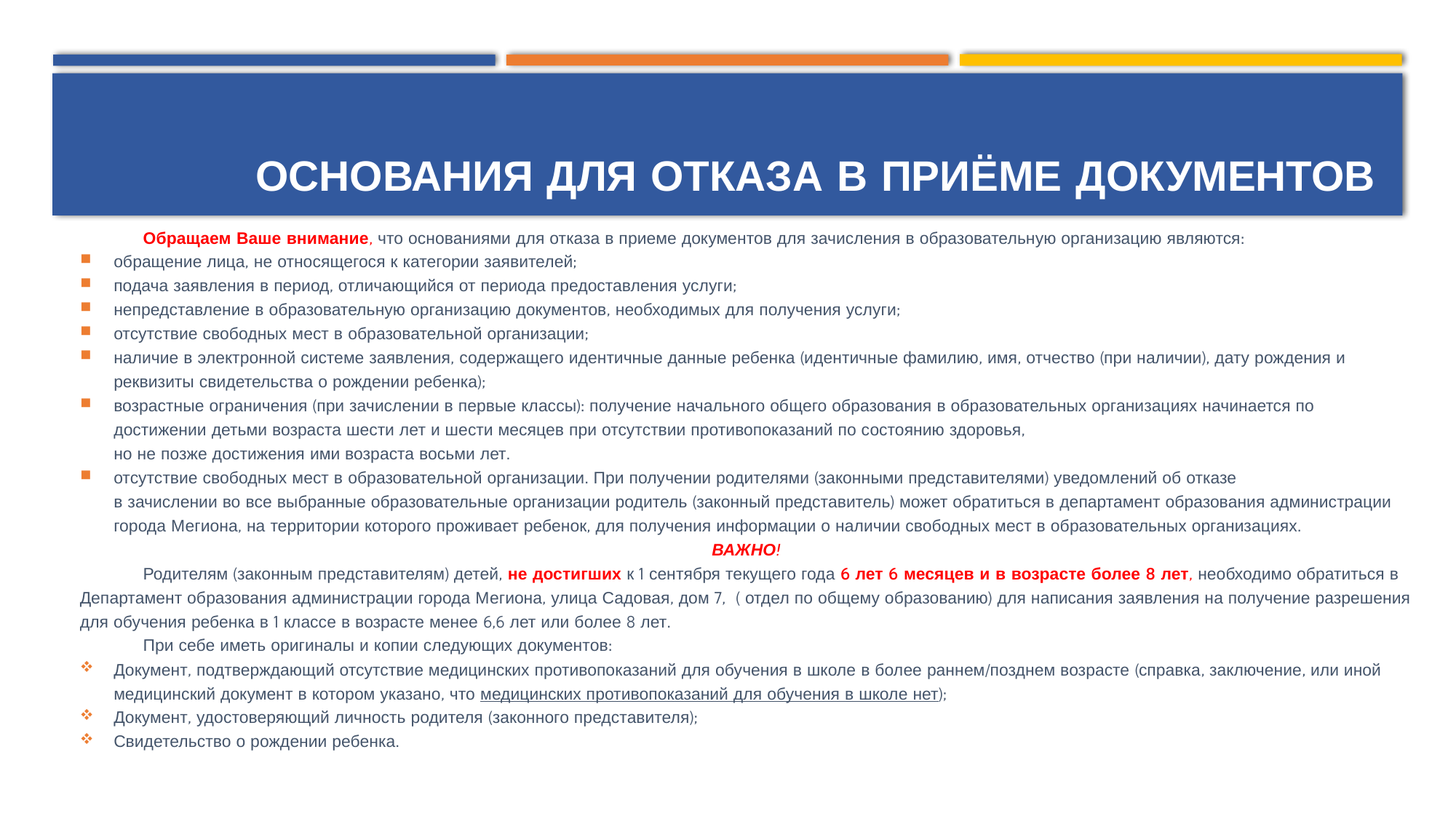

# Основания для отказа в приёме документов

		Обращаем Ваше внимание, что основаниями для отказа в приеме документов для зачисления в образовательную организацию являются:
обращение лица, не относящегося к категории заявителей;
подача заявления в период, отличающийся от периода предоставления услуги;
непредставление в образовательную организацию документов, необходимых для получения услуги;
отсутствие свободных мест в образовательной организации;
наличие в электронной системе заявления, содержащего идентичные данные ребенка (идентичные фамилию, имя, отчество (при наличии), дату рождения и реквизиты свидетельства о рождении ребенка);
возрастные ограничения (при зачислении в первые классы): получение начального общего образования в образовательных организациях начинается по достижении детьми возраста шести лет и шести месяцев при отсутствии противопоказаний по состоянию здоровья,
но не позже достижения ими возраста восьми лет.
отсутствие свободных мест в образовательной организации. При получении родителями (законными представителями) уведомлений об отказе
в зачислении во все выбранные образовательные организации родитель (законный представитель) может обратиться в департамент образования администрации города Мегиона, на территории которого проживает ребенок, для получения информации о наличии свободных мест в образовательных организациях.
ВАЖНО!
	Родителям (законным представителям) детей, не достигших к 1 сентября текущего года 6 лет 6 месяцев и в возрасте более 8 лет, необходимо обратиться в Департамент образования администрации города Мегиона, улица Садовая, дом 7,  ( отдел по общему образованию) для написания заявления на получение разрешения для обучения ребенка в 1 классе в возрасте менее 6,6 лет или более 8 лет.
	При себе иметь оригиналы и копии следующих документов:
Документ, подтверждающий отсутствие медицинских противопоказаний для обучения в школе в более раннем/позднем возрасте (справка, заключение, или иной медицинский документ в котором указано, что медицинских противопоказаний для обучения в школе нет);
Документ, удостоверяющий личность родителя (законного представителя);
Свидетельство о рождении ребенка.